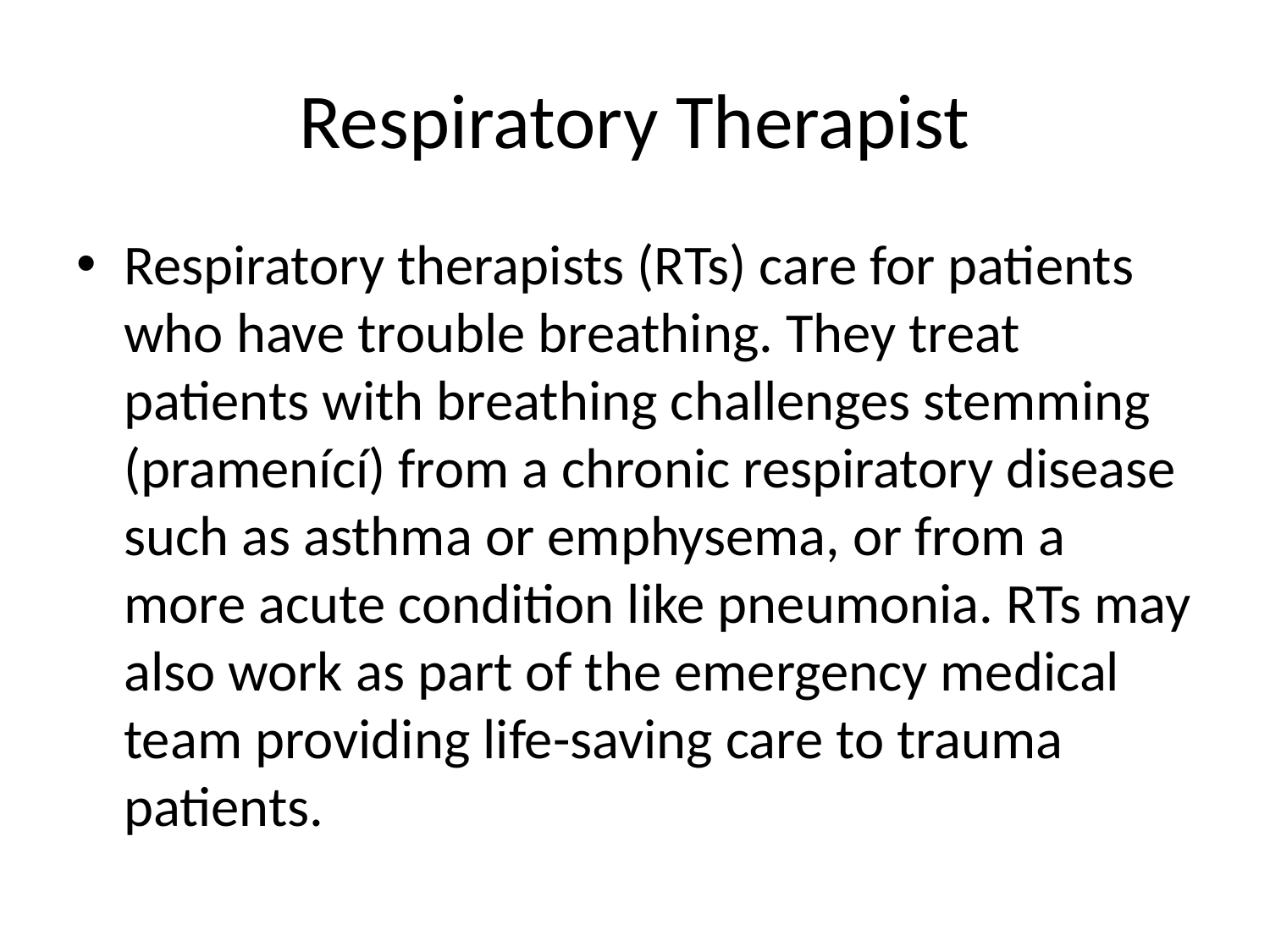

# Respiratory Therapist
Respiratory therapists (RTs) care for patients who have trouble breathing. They treat patients with breathing challenges stemming (pramenící) from a chronic respiratory disease such as asthma or emphysema, or from a more acute condition like pneumonia. RTs may also work as part of the emergency medical team providing life-saving care to trauma patients.